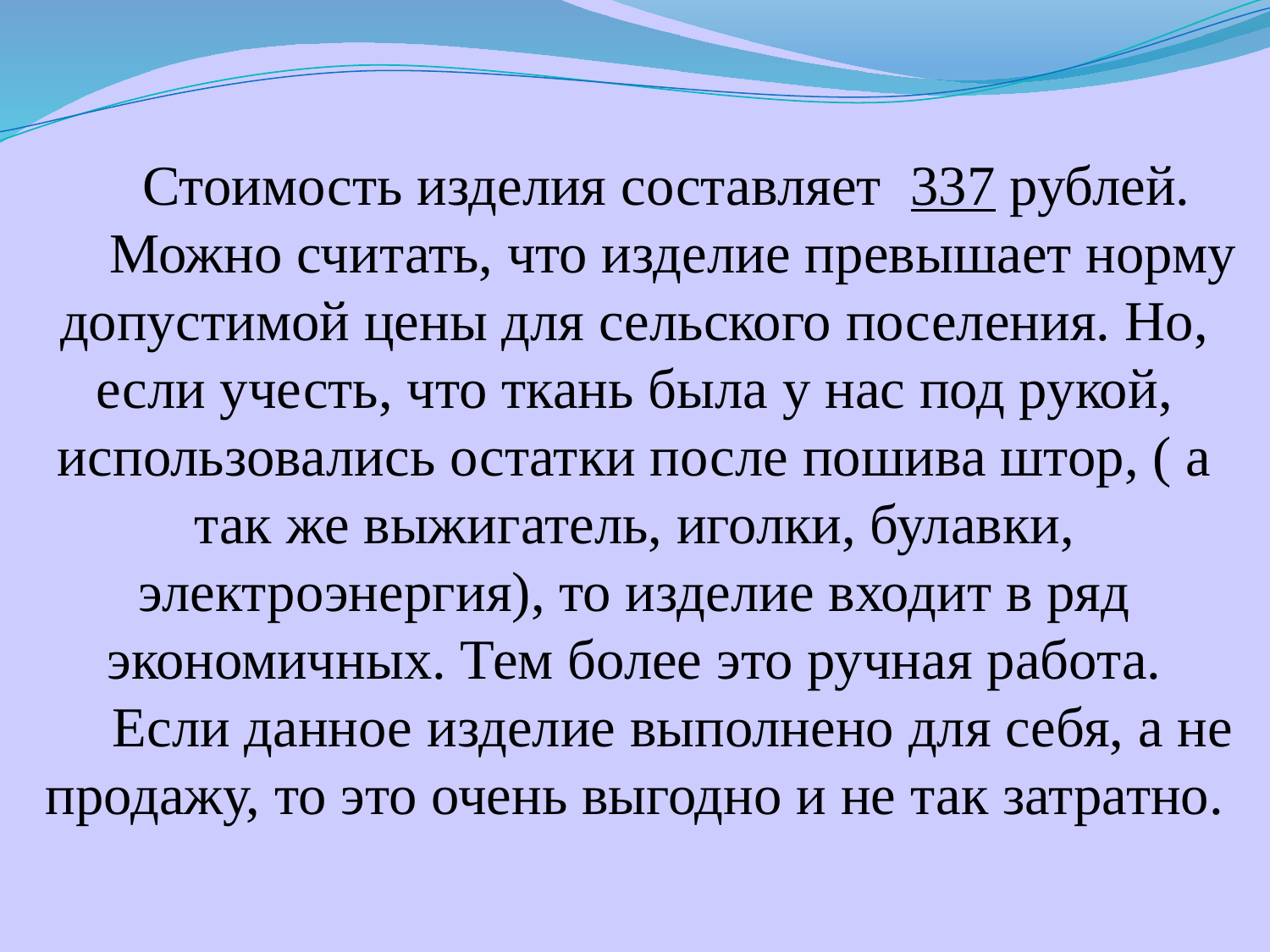

Стоимость изделия составляет  337 рублей.
 Можно считать, что изделие превышает норму допустимой цены для сельского поселения. Но, если учесть, что ткань была у нас под рукой, использовались остатки после пошива штор, ( а так же выжигатель, иголки, булавки, электроэнергия), то изделие входит в ряд экономичных. Тем более это ручная работа.
 Если данное изделие выполнено для себя, а не продажу, то это очень выгодно и не так затратно.